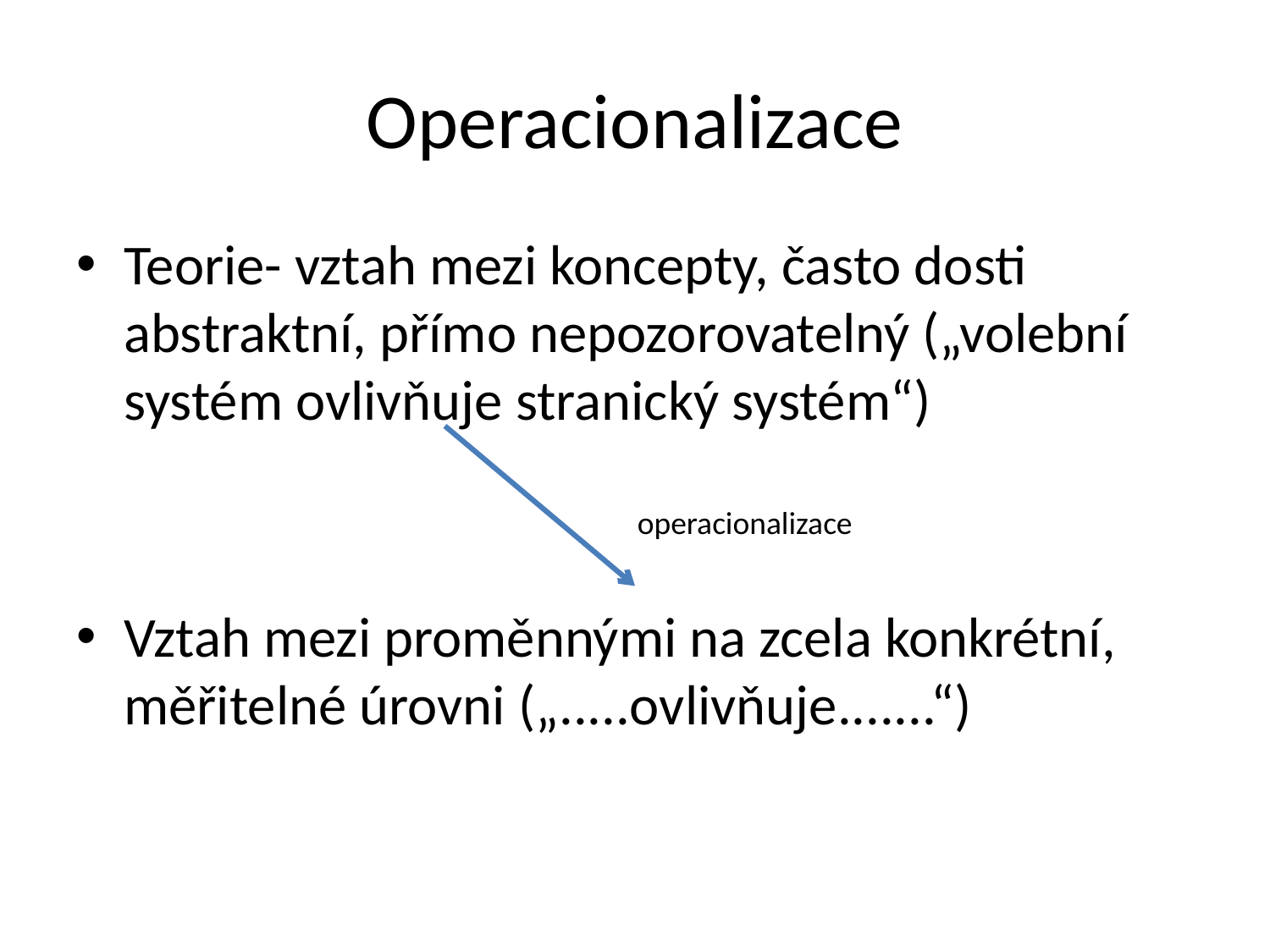

# Operacionalizace
Teorie- vztah mezi koncepty, často dosti abstraktní, přímo nepozorovatelný („volební systém ovlivňuje stranický systém“)

Vztah mezi proměnnými na zcela konkrétní, měřitelné úrovni („.....ovlivňuje.......“)
operacionalizace